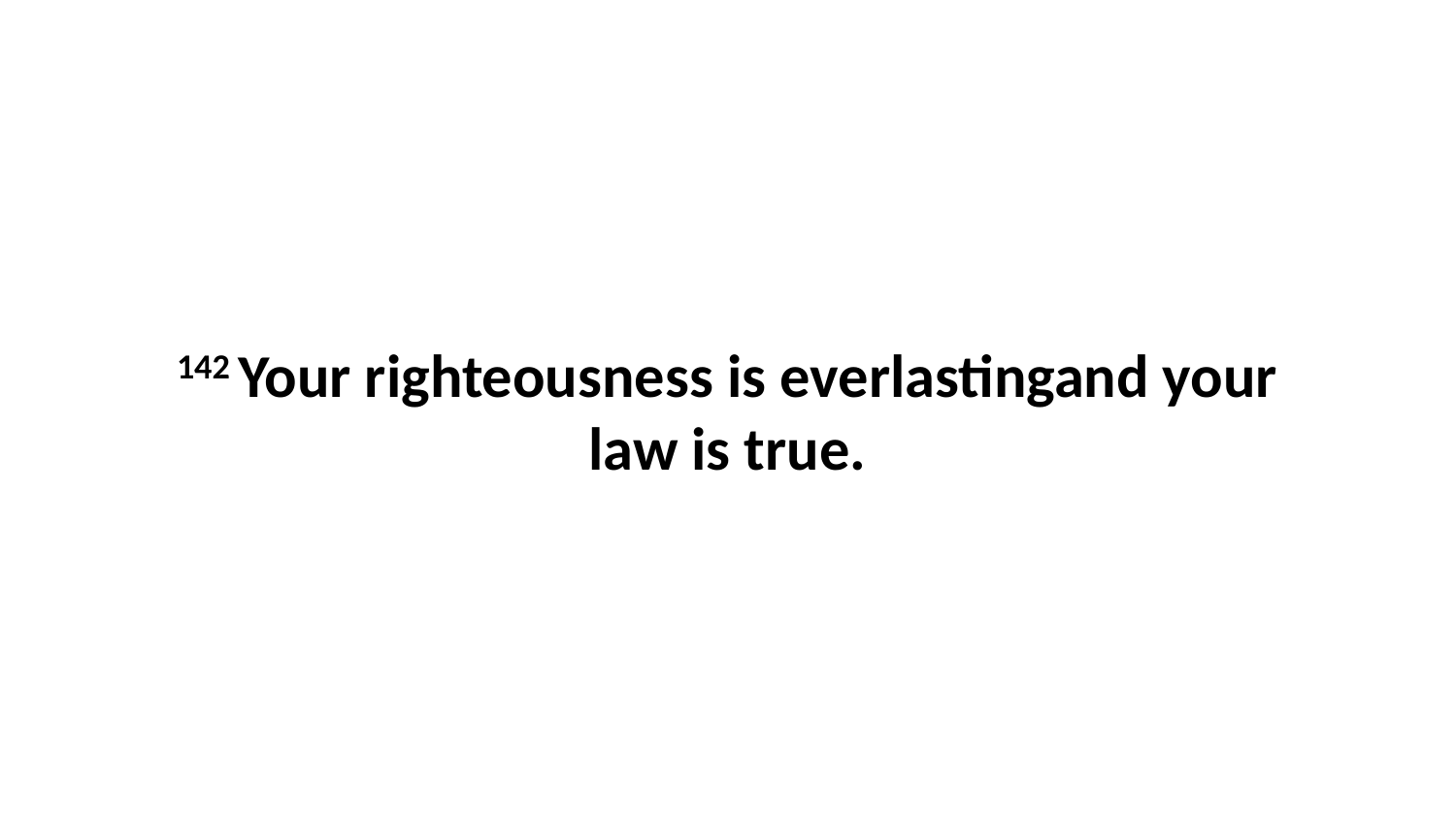

142 Your righteousness is everlastingand your law is true.